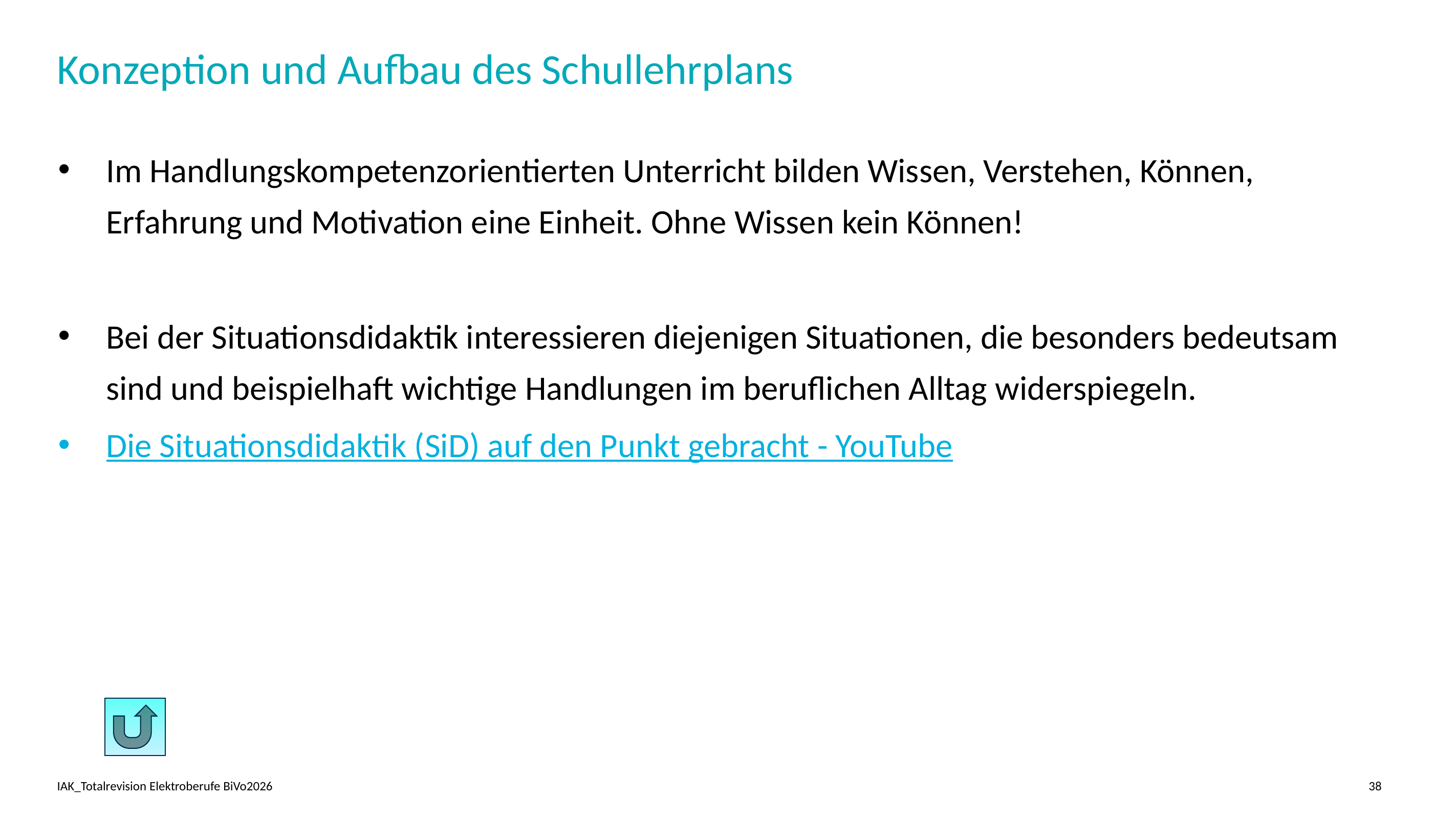

# Konzeption und Aufbau des Schullehrplans
Im Handlungskompetenzorientierten Unterricht bilden Wissen, Verstehen, Können, Erfahrung und Motivation eine Einheit. Ohne Wissen kein Können!

Bei der Situationsdidaktik interessieren diejenigen Situationen, die besonders bedeutsam sind und beispielhaft wichtige Handlungen im beruflichen Alltag widerspiegeln.
Die Situationsdidaktik (SiD) auf den Punkt gebracht - YouTube

IAK_Totalrevision Elektroberufe BiVo2026
38